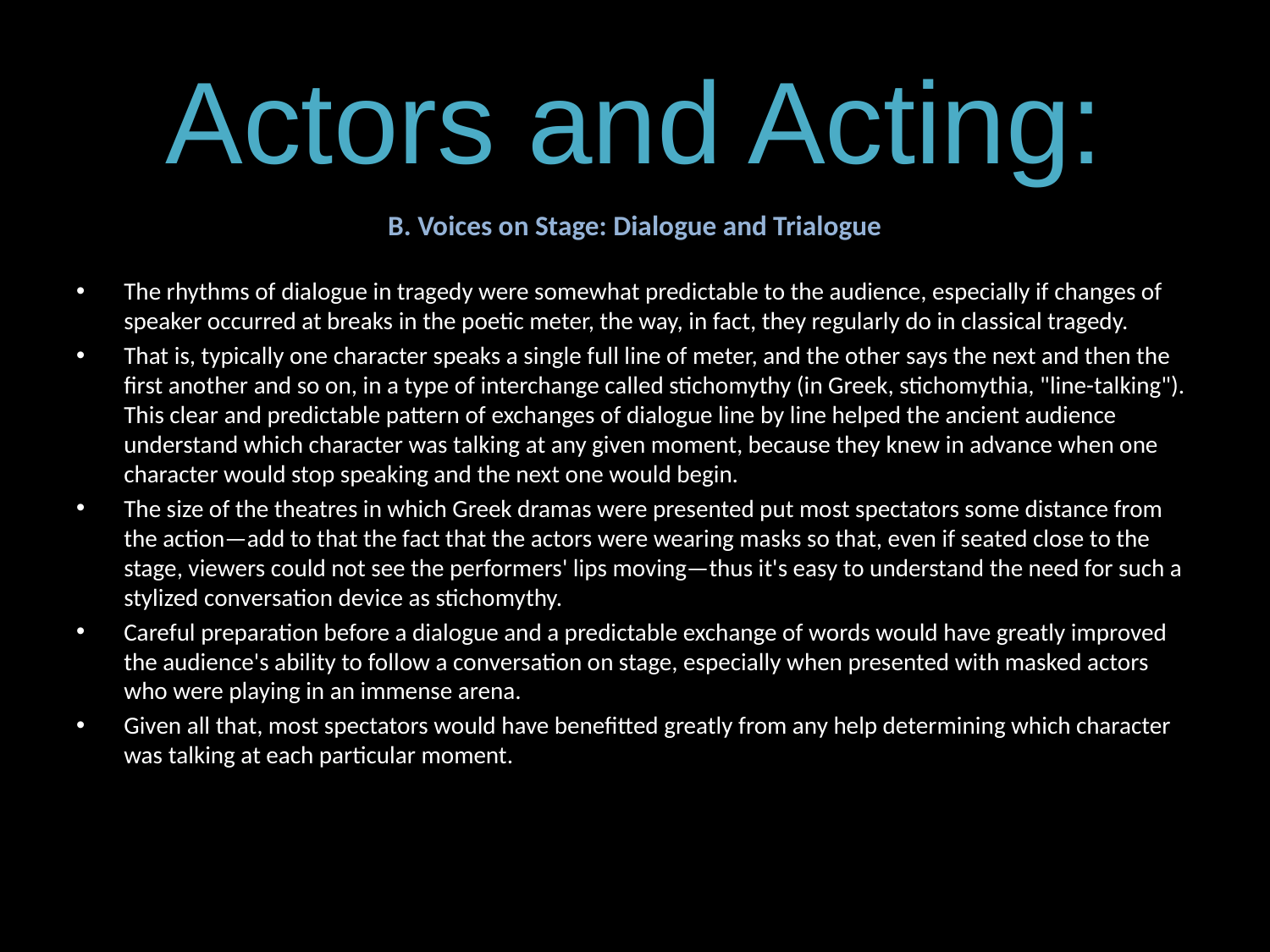

# Actors and Acting:
B. Voices on Stage: Dialogue and Trialogue

The rhythms of dialogue in tragedy were somewhat predictable to the audience, especially if changes of speaker occurred at breaks in the poetic meter, the way, in fact, they regularly do in classical tragedy.
That is, typically one character speaks a single full line of meter, and the other says the next and then the first another and so on, in a type of interchange called stichomythy (in Greek, stichomythia, "line-talking"). This clear and predictable pattern of exchanges of dialogue line by line helped the ancient audience understand which character was talking at any given moment, because they knew in advance when one character would stop speaking and the next one would begin.
The size of the theatres in which Greek dramas were presented put most spectators some distance from the action—add to that the fact that the actors were wearing masks so that, even if seated close to the stage, viewers could not see the performers' lips moving—thus it's easy to understand the need for such a stylized conversation device as stichomythy.
Careful preparation before a dialogue and a predictable exchange of words would have greatly improved the audience's ability to follow a conversation on stage, especially when presented with masked actors who were playing in an immense arena.
Given all that, most spectators would have benefitted greatly from any help determining which character was talking at each particular moment.